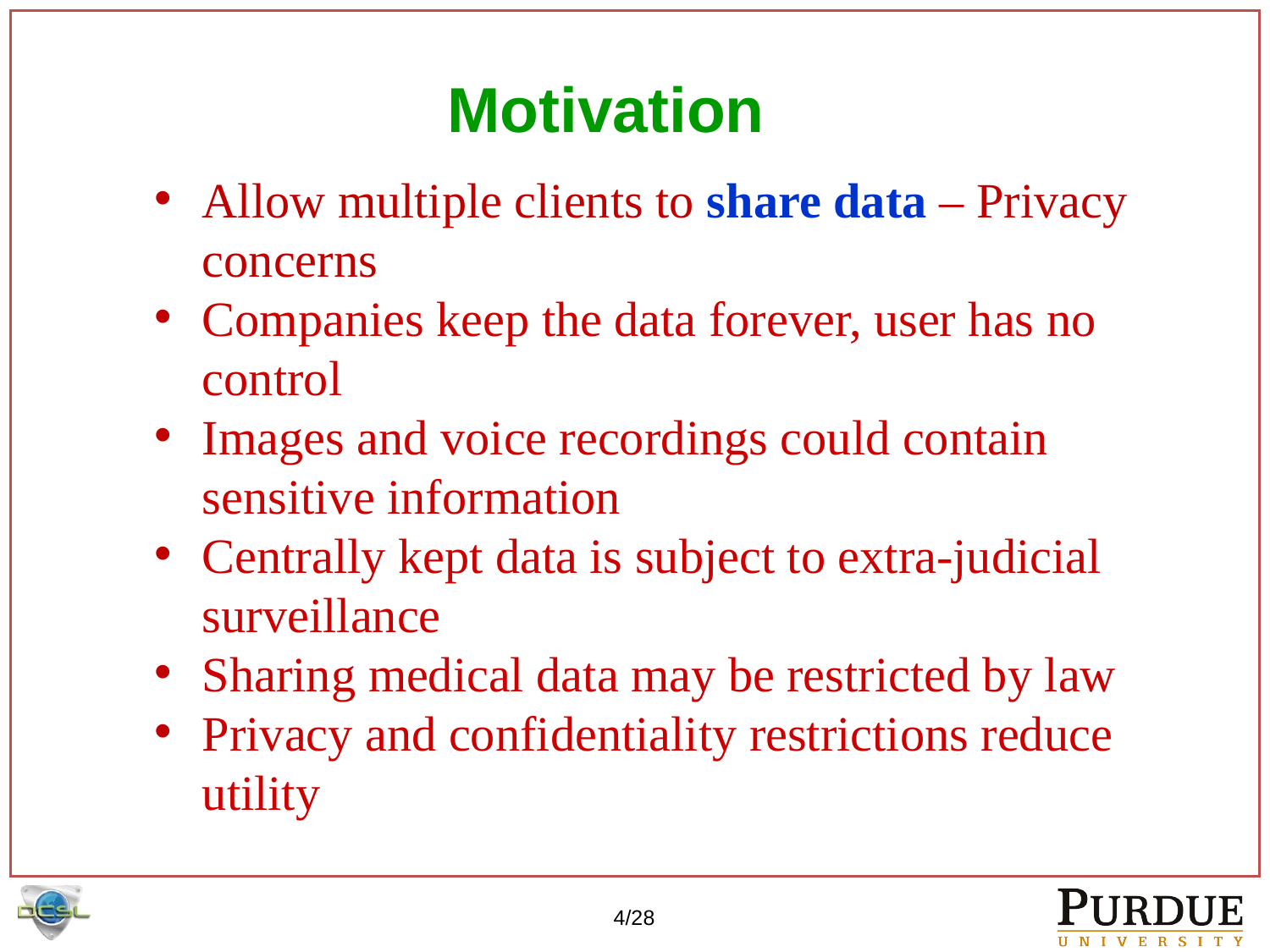

Motivation
Allow multiple clients to share data – Privacy concerns
Companies keep the data forever, user has no control
Images and voice recordings could contain sensitive information
Centrally kept data is subject to extra-judicial surveillance
Sharing medical data may be restricted by law
Privacy and confidentiality restrictions reduce utility